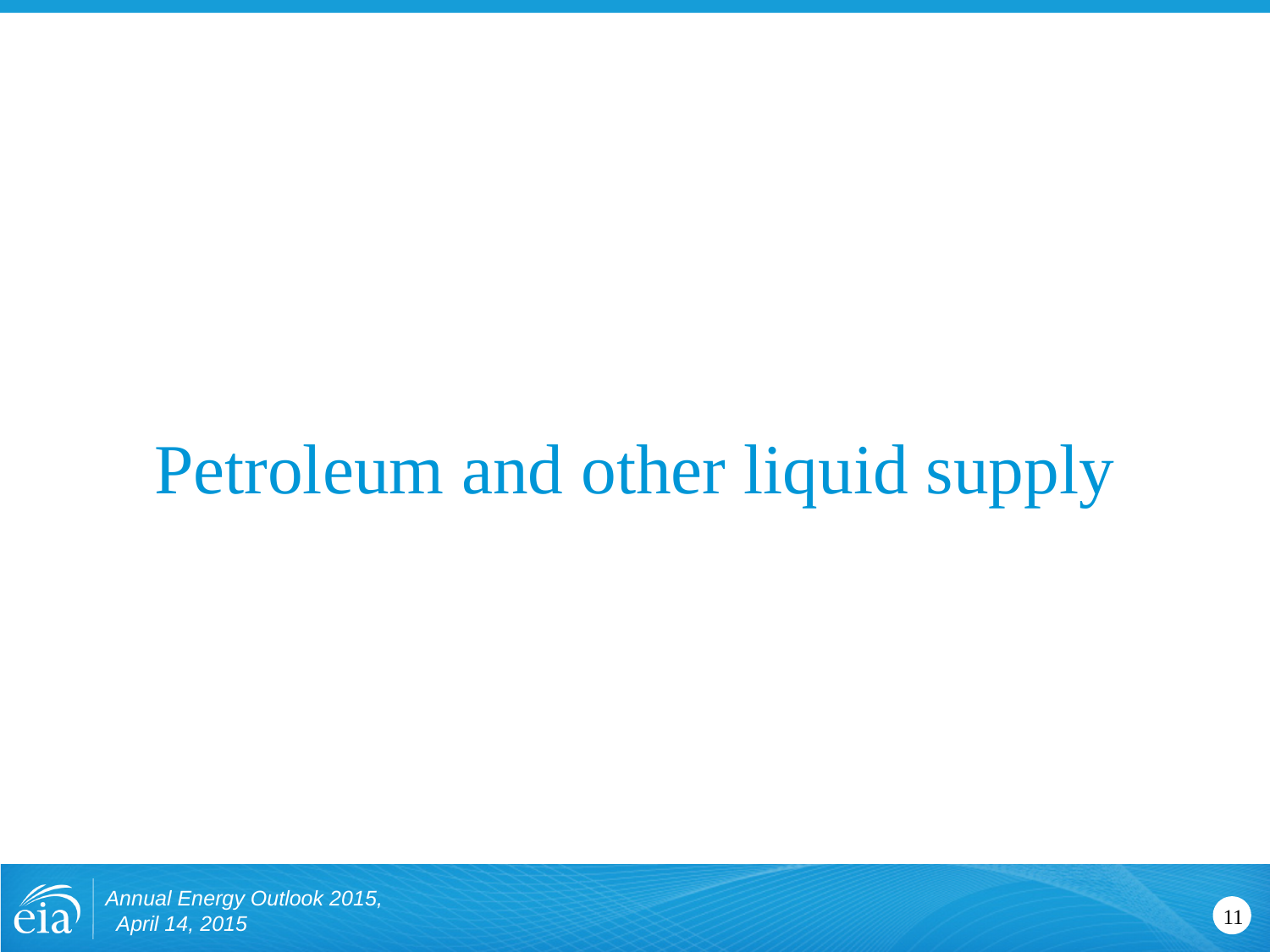

# Petroleum and other liquid supply
Annual Energy Outlook 2015,                             April 14, 2015
11